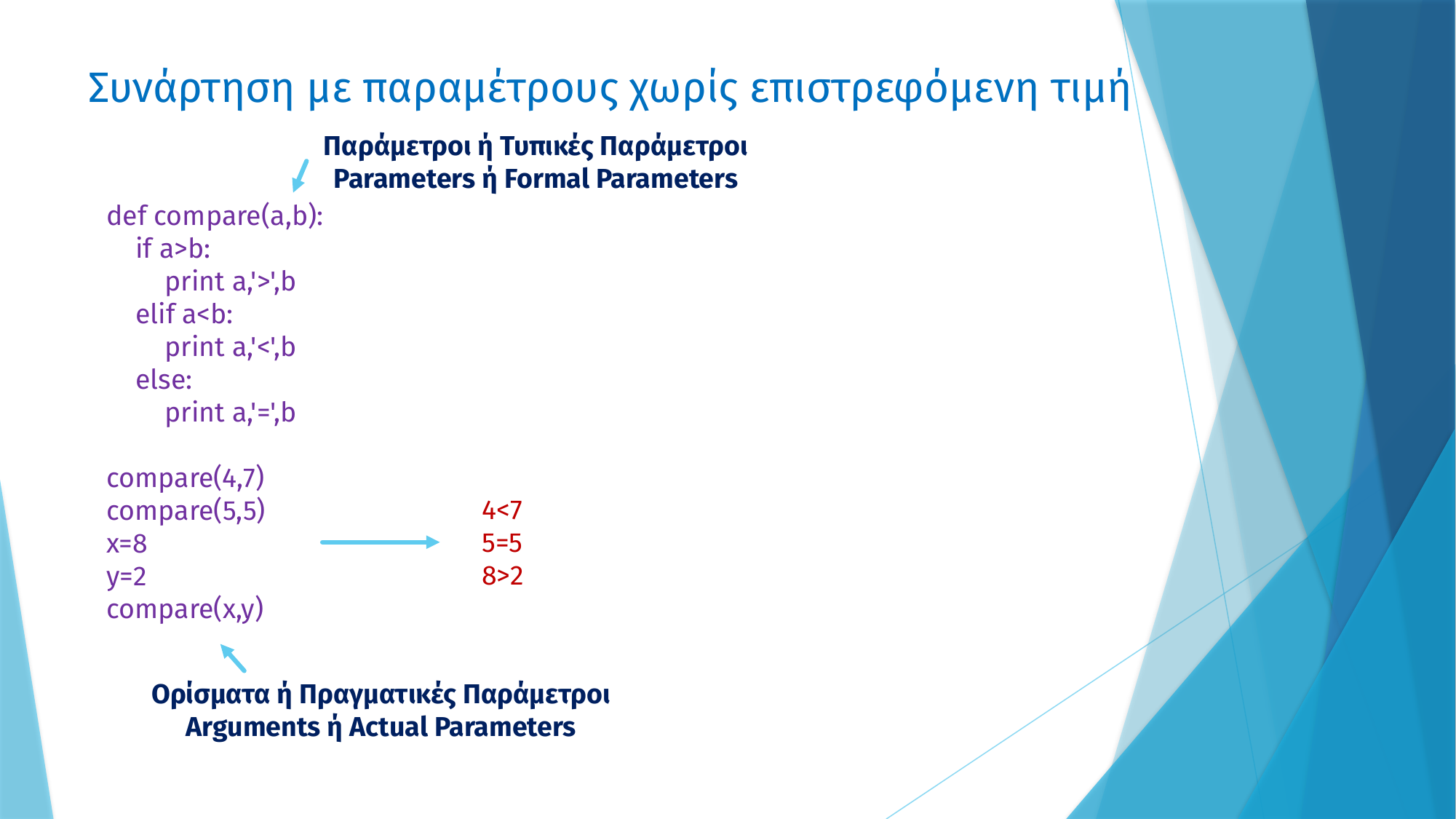

# Συνάρτηση με παραμέτρους χωρίς επιστρεφόμενη τιμή
Παράμετροι ή Τυπικές Παράμετροι
Parameters ή Formal Parameters
def compare(a,b):
    if a>b:
        print a,'>',b
    elif a<b:
        print a,'<',b
    else:
        print a,'=',b

compare(4,7)
compare(5,5)
x=8
y=2
compare(x,y)
4<7
5=5
8>2
Ορίσματα ή Πραγματικές Παράμετροι
Arguments ή Actual Parameters